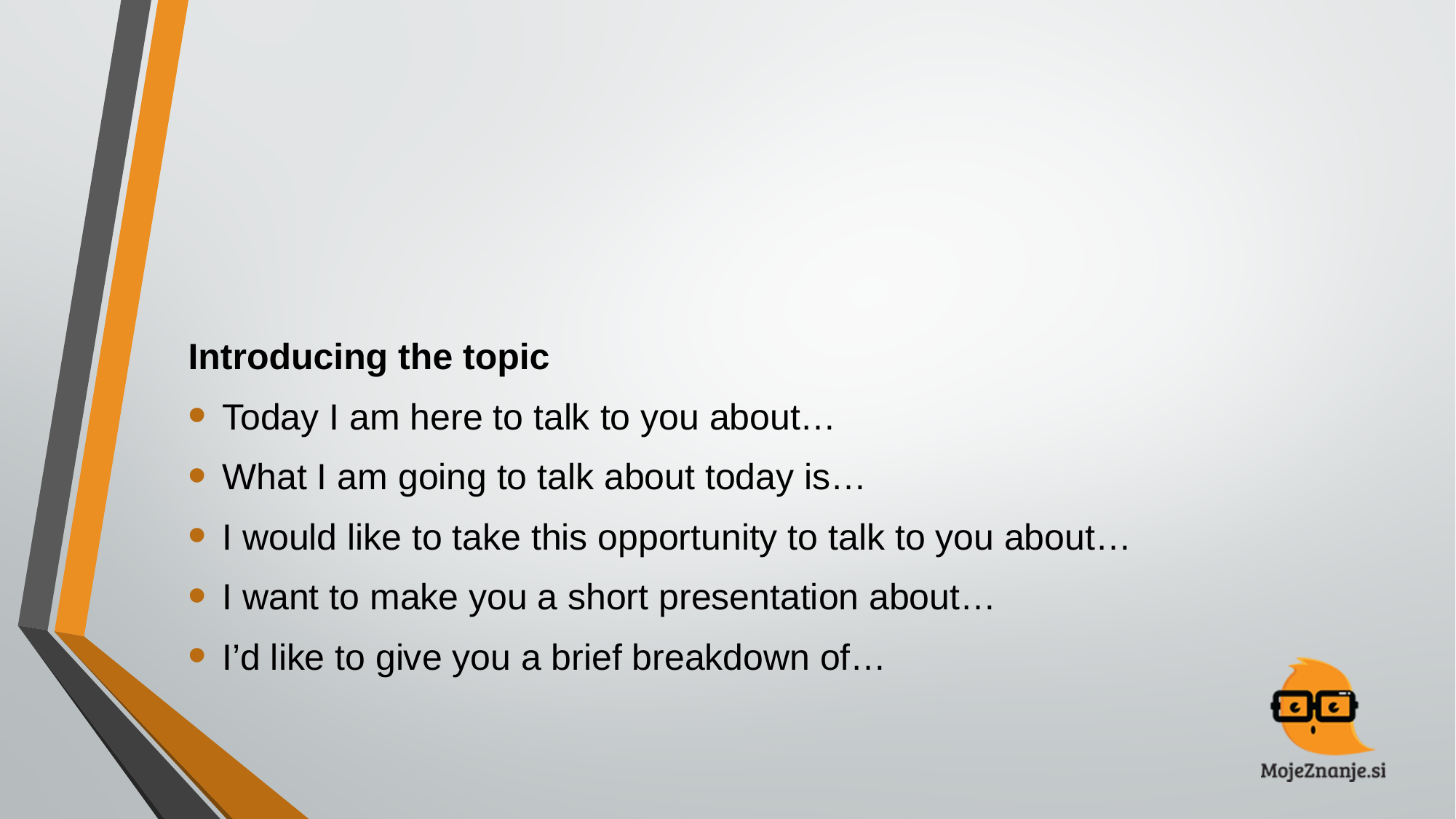

#
Introducing the topic
Today I am here to talk to you about…
What I am going to talk about today is…
I would like to take this opportunity to talk to you about…
I want to make you a short presentation about…
I’d like to give you a brief breakdown of…